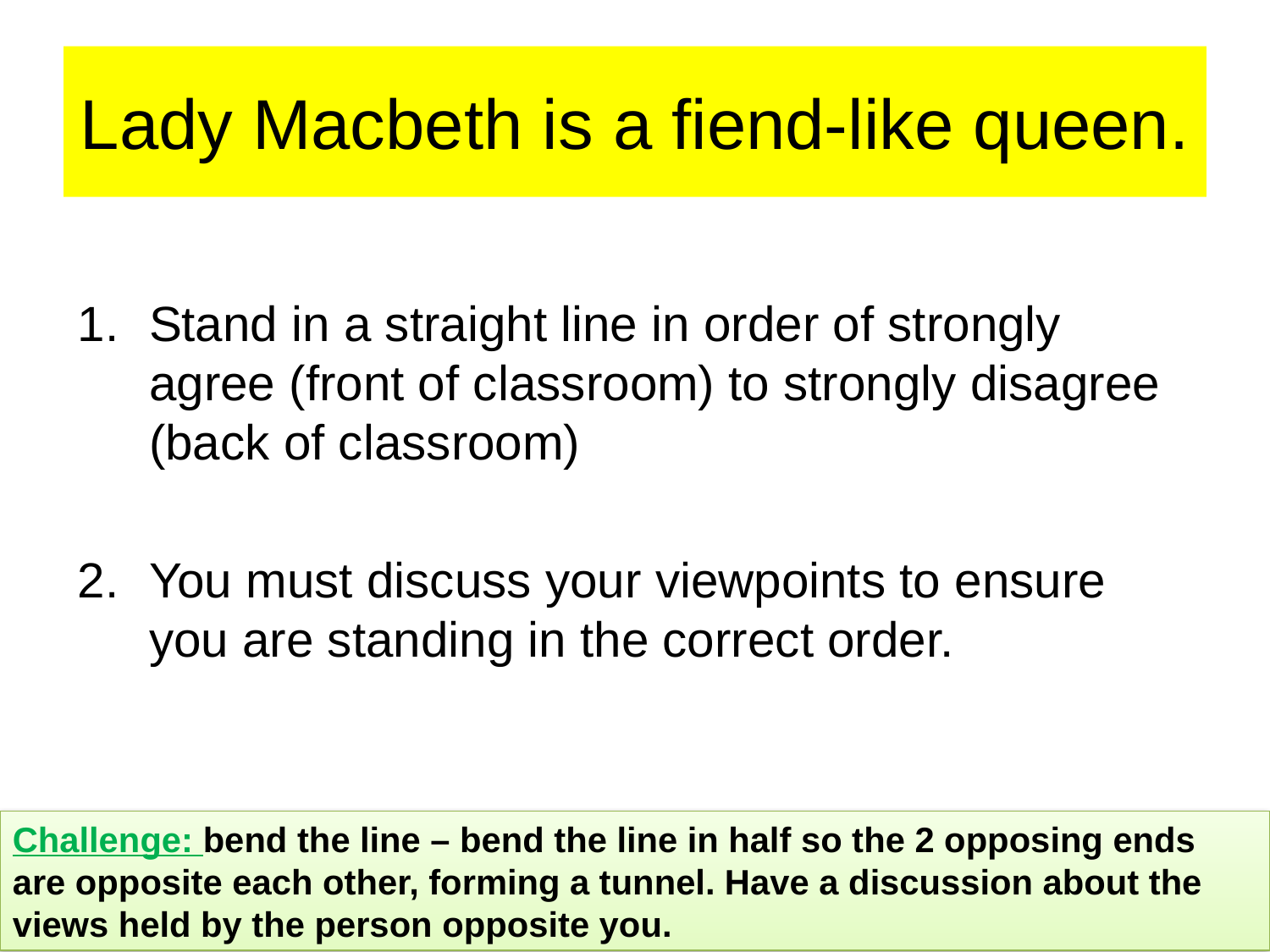

# Lady Macbeth is a fiend-like queen.
Stand in a straight line in order of strongly agree (front of classroom) to strongly disagree (back of classroom)

You must discuss your viewpoints to ensure you are standing in the correct order.

Challenge: bend the line – bend the line in half so the 2 opposing ends are opposite each other, forming a tunnel. Have a discussion about the views held by the person opposite you.